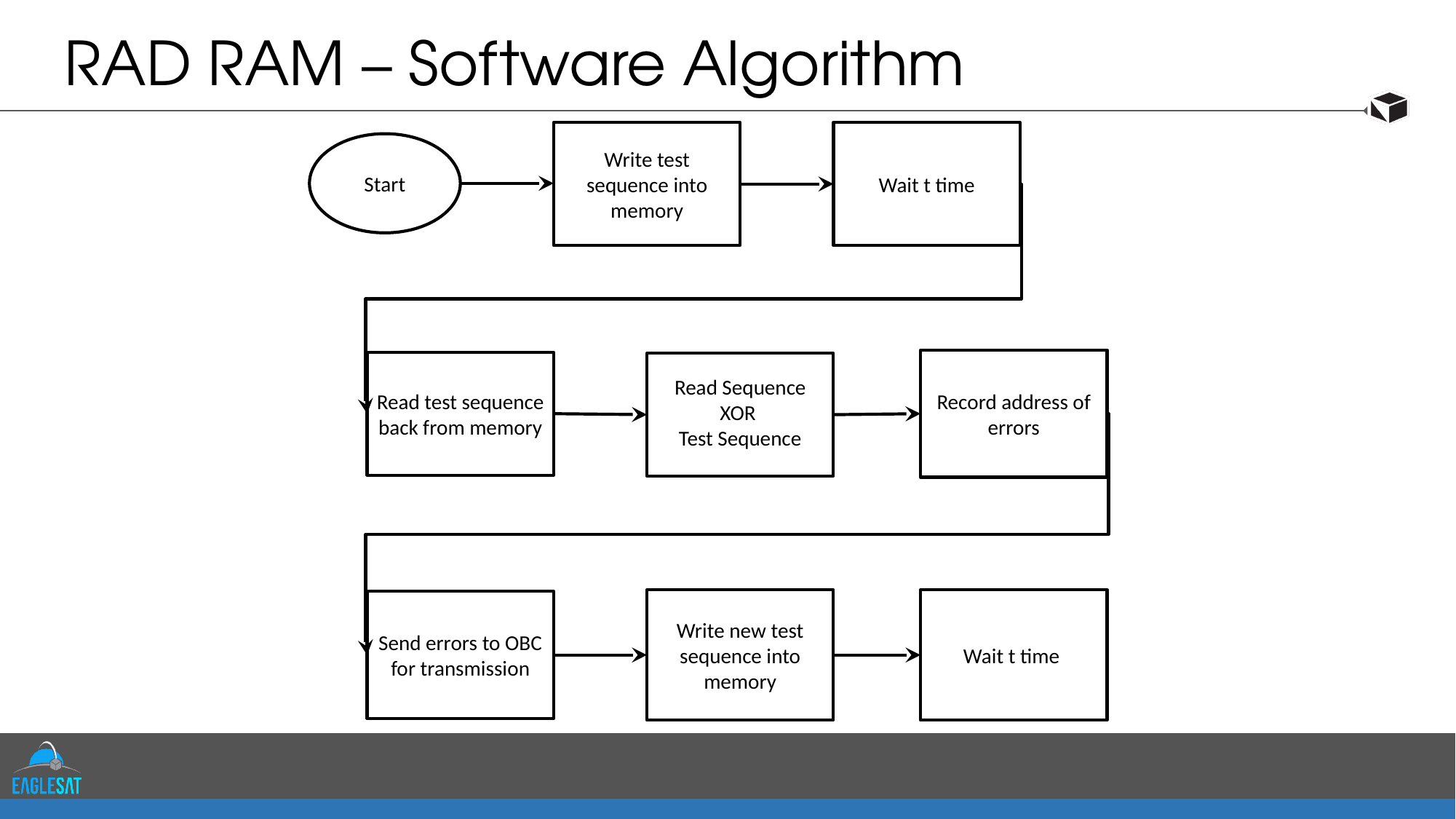

# RAD RAM – Software Algorithm
Write test sequence into memory
Wait t time
Start
Record address of errors
Read test sequence back from memory

Read Sequence XOR
Test Sequence

Write new test sequence into memory
Wait t time
Send errors to OBC for transmission